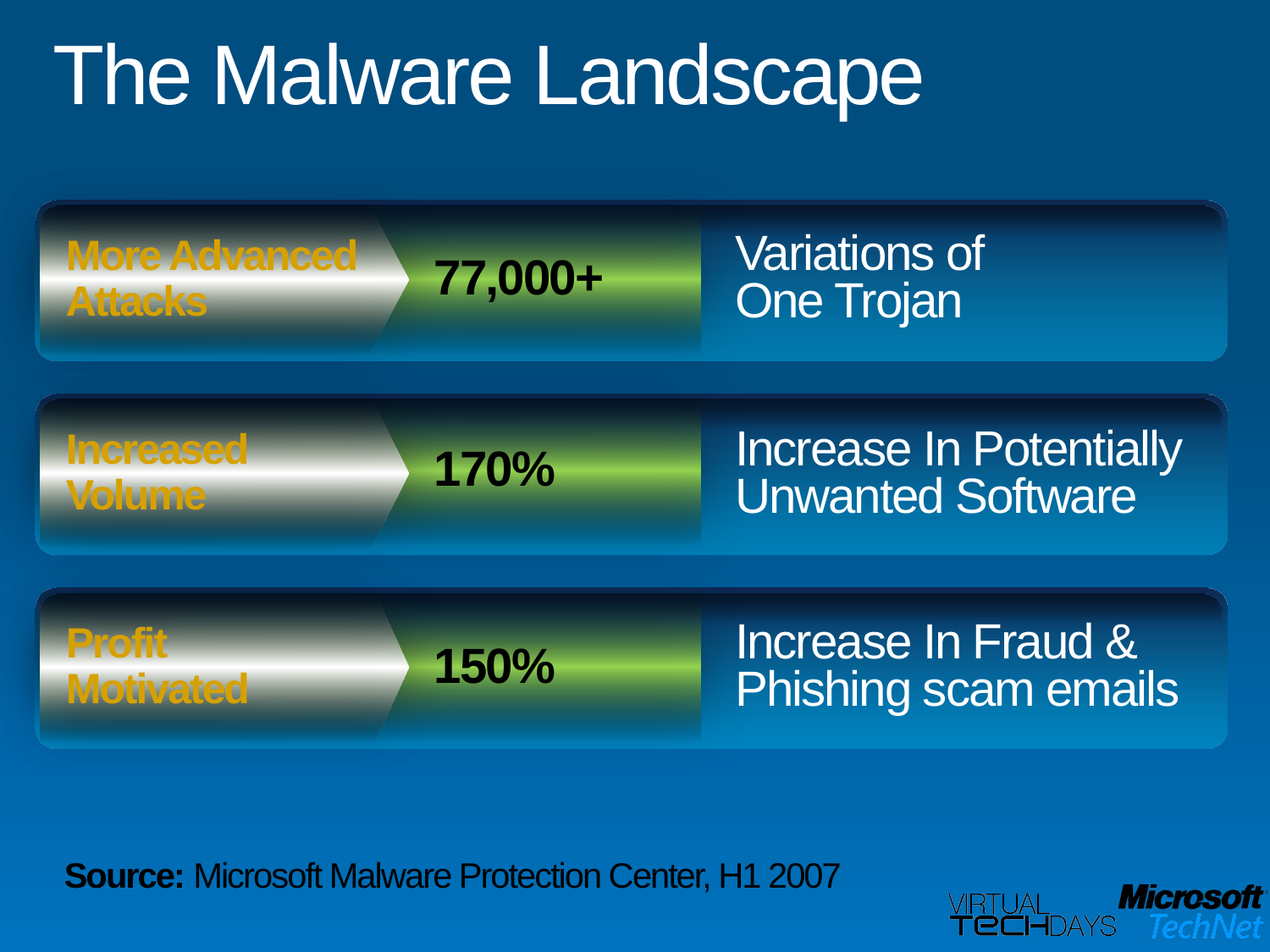

# The Malware Landscape

77,000+
More Advanced
Attacks

Variations of One Trojan

170%
Increased
Volume

Increase In Potentially Unwanted Software

150%
Profit
Motivated

Increase In Fraud & Phishing scam emails
Source: Microsoft Malware Protection Center, H1 2007